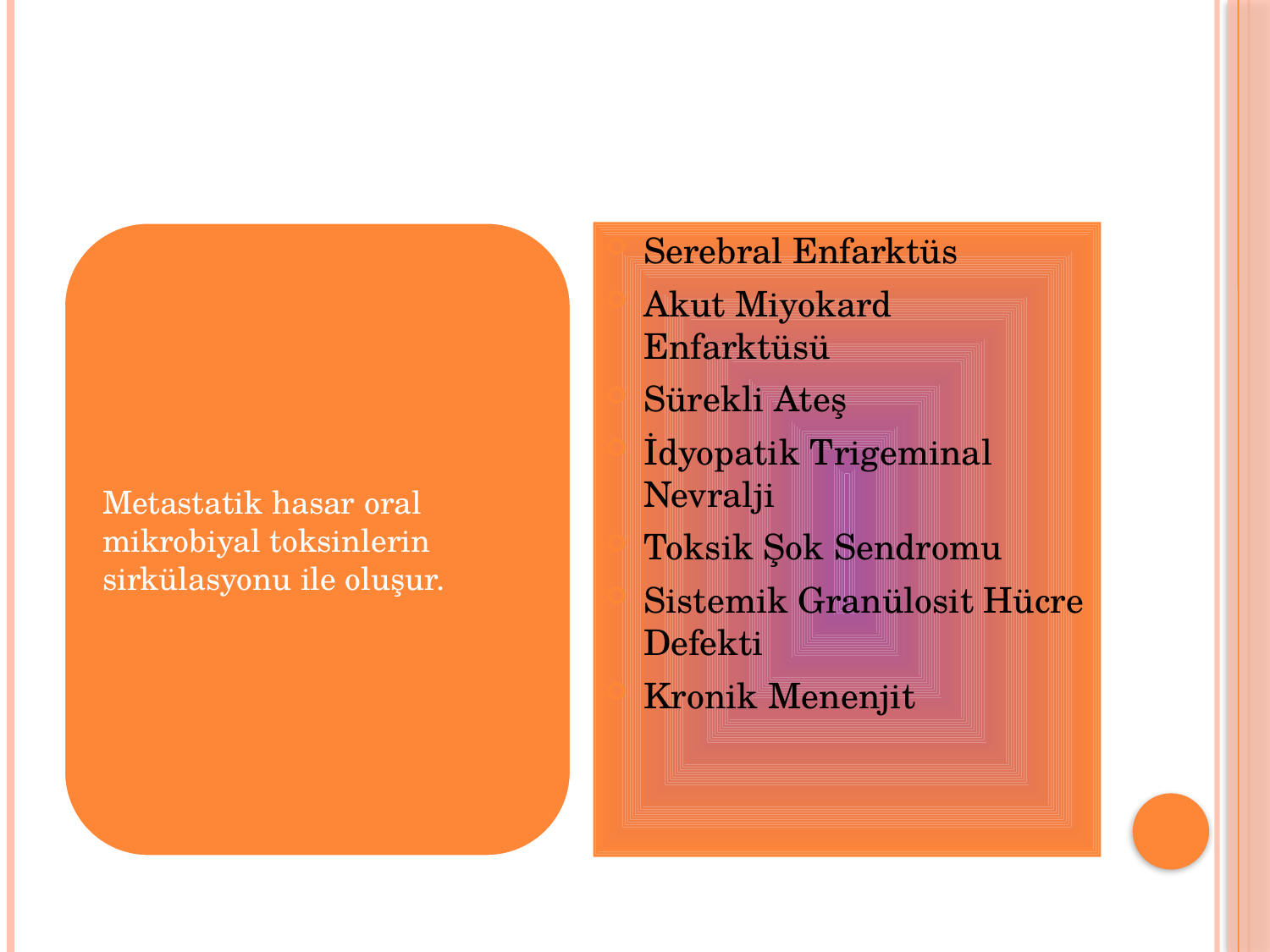

Metastatik hasar oral mikrobiyal toksinlerin sirkülasyonu ile oluşur.
Serebral Enfarktüs
Akut Miyokard Enfarktüsü
Sürekli Ateş
İdyopatik Trigeminal Nevralji
Toksik Şok Sendromu
Sistemik Granülosit Hücre Defekti
Kronik Menenjit